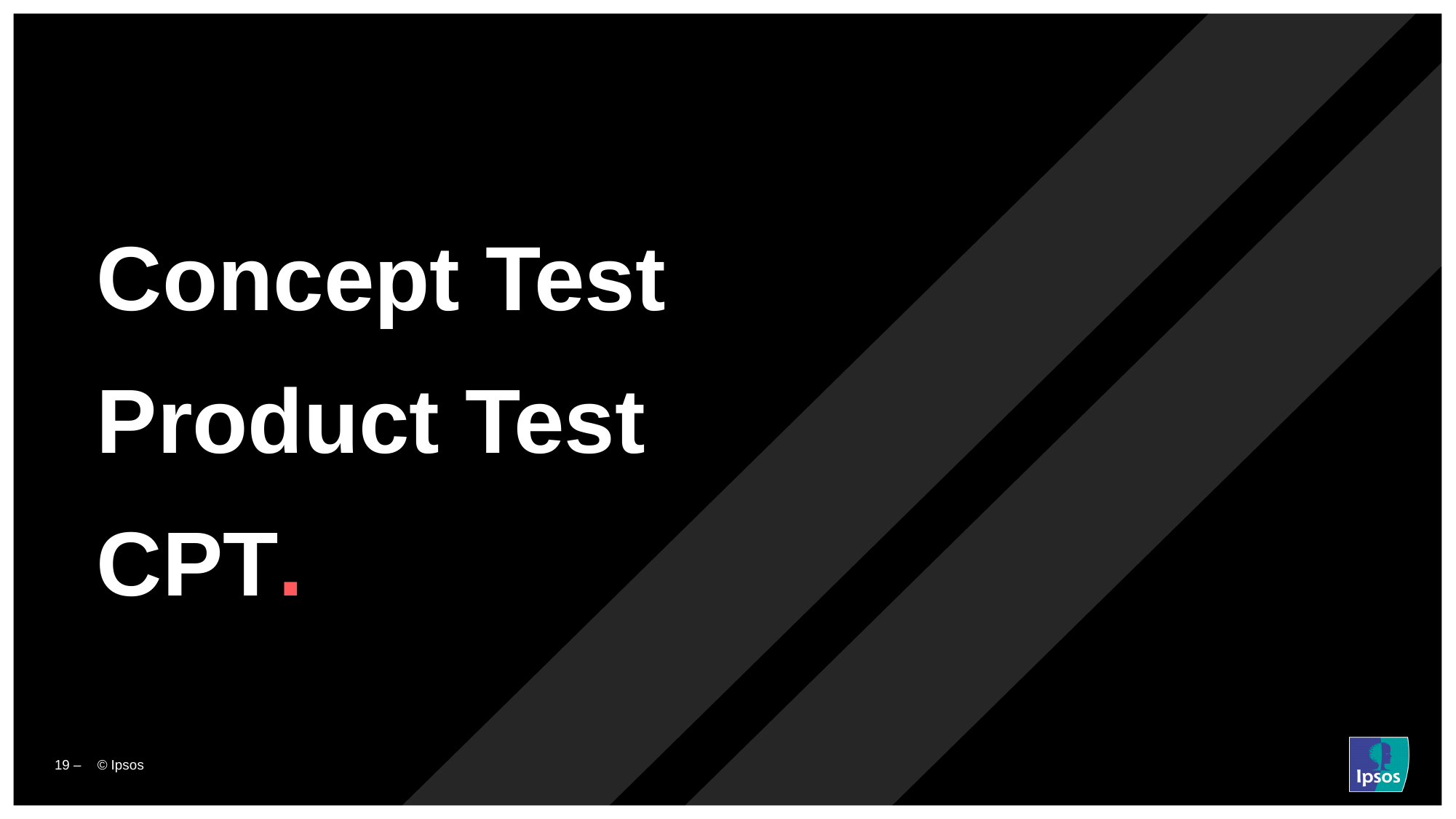

Concept Test
Product Test
CPT.

19 ‒